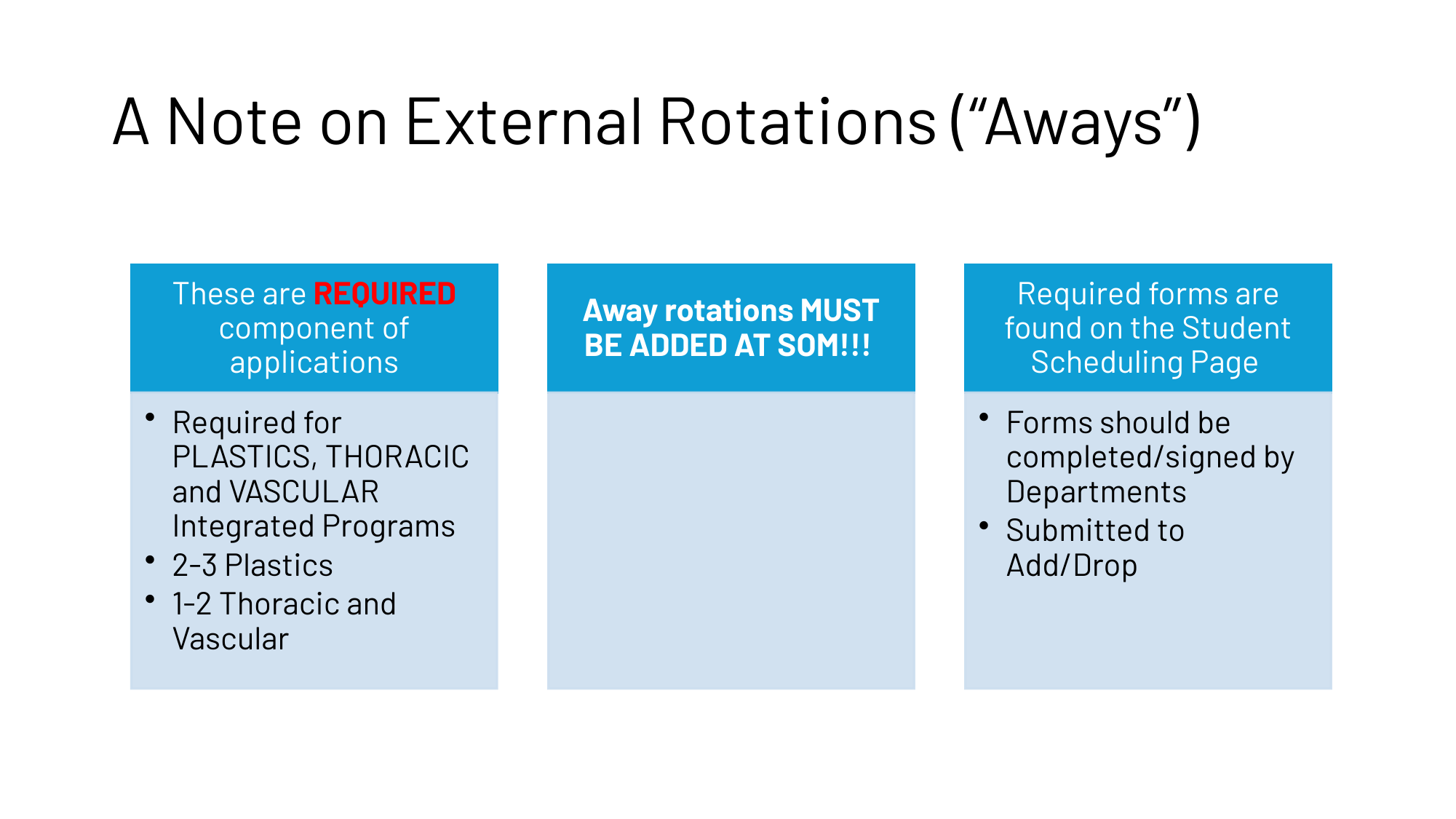

# A Note on External Rotations (“Aways”)
These are REQUIRED component of applications
Required for PLASTICS, THORACIC and VASCULAR Integrated Programs
2-3 Plastics
1-2 Thoracic and Vascular
Away rotations MUST BE ADDED AT SOM!!!
Required forms are found on the Student Scheduling Page
Forms should be completed/signed by Departments
Submitted to Add/Drop